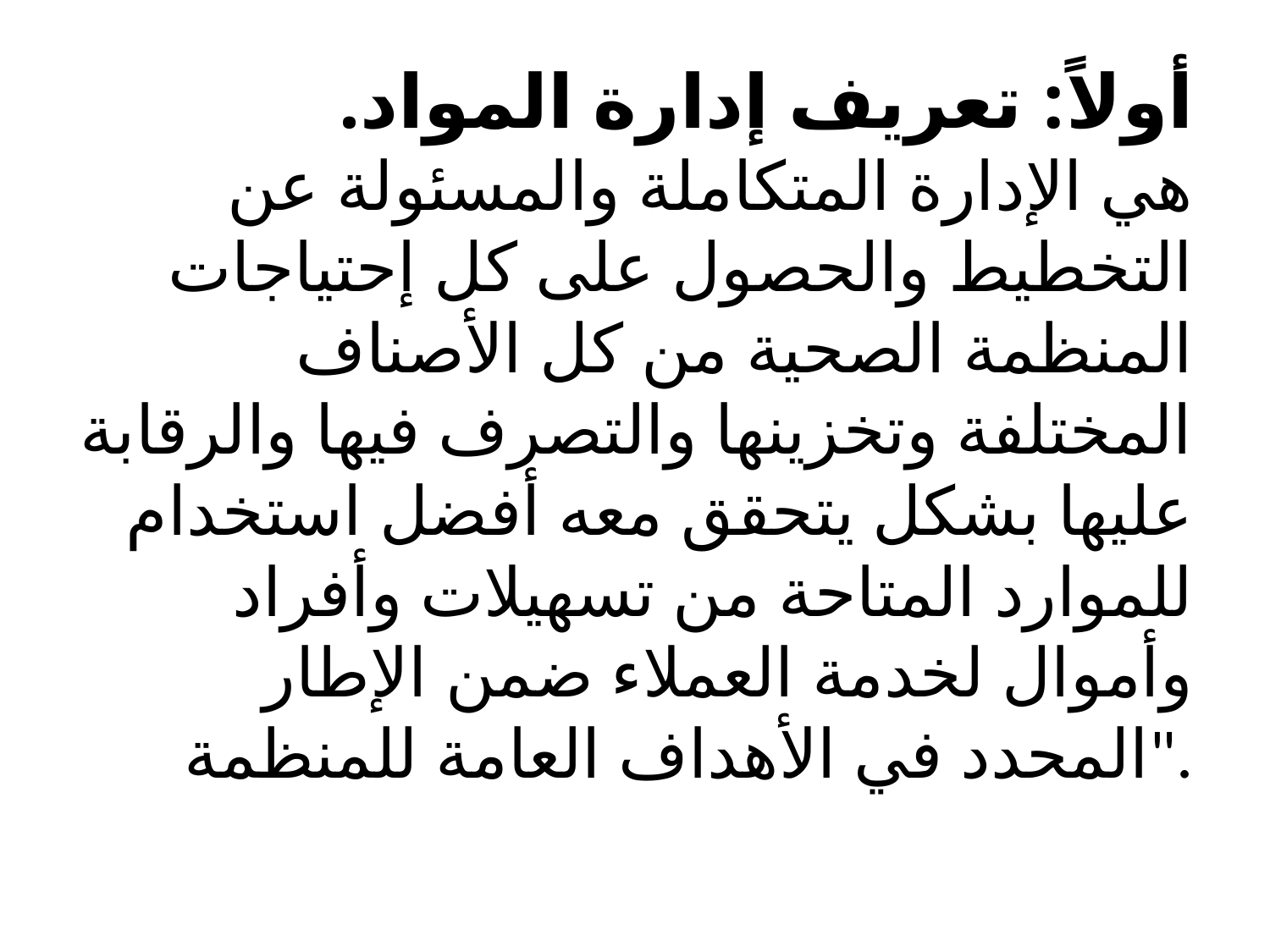

# أولاً: تعريف إدارة المواد. هي الإدارة المتكاملة والمسئولة عن التخطيط والحصول على كل إحتياجات المنظمة الصحية من كل الأصناف المختلفة وتخزينها والتصرف فيها والرقابة عليها بشكل يتحقق معه أفضل استخدام للموارد المتاحة من تسهيلات وأفراد وأموال لخدمة العملاء ضمن الإطار المحدد في الأهداف العامة للمنظمة".